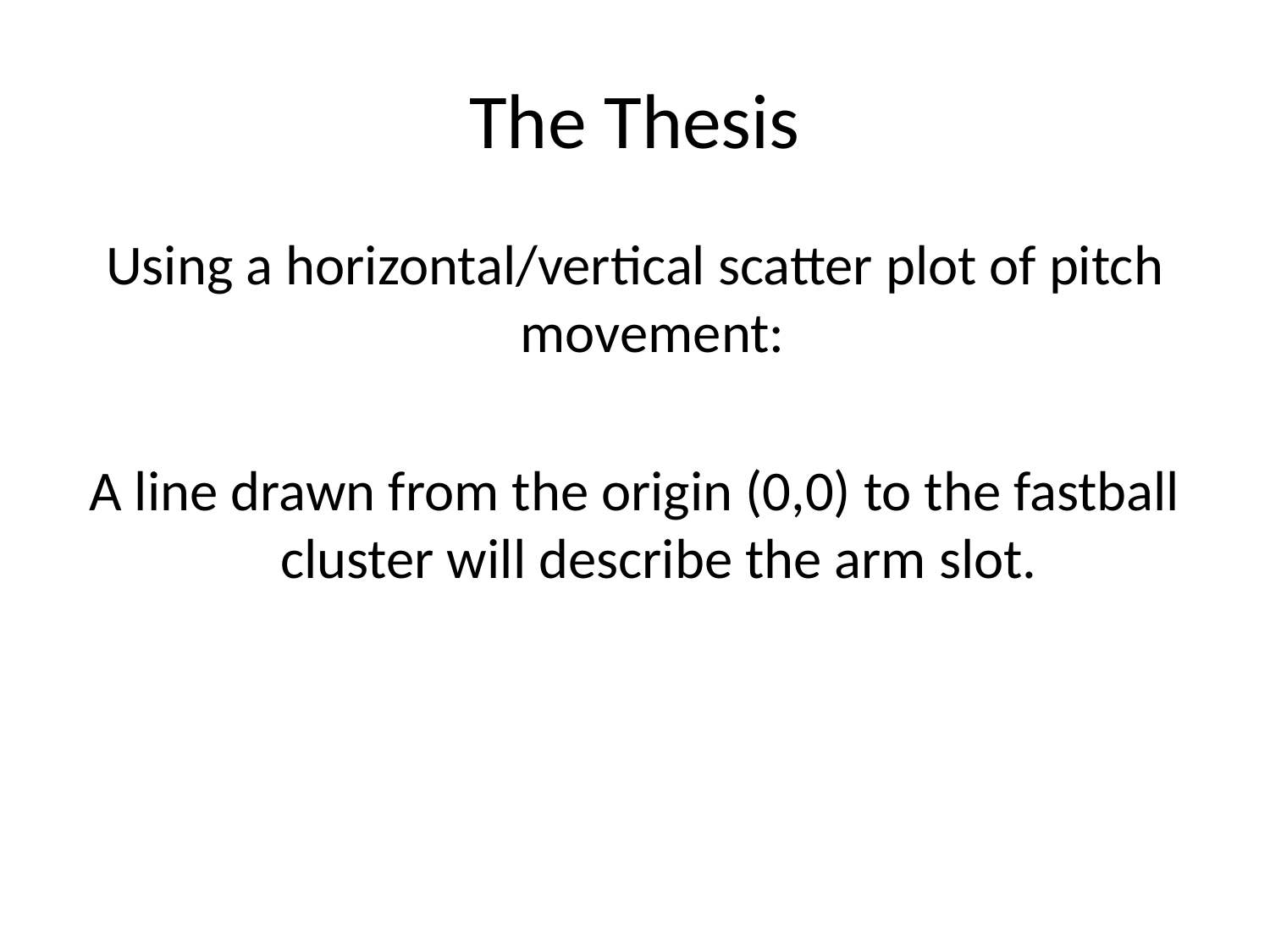

# The Thesis
Using a horizontal/vertical scatter plot of pitch movement:

A line drawn from the origin (0,0) to the fastball cluster will describe the arm slot.